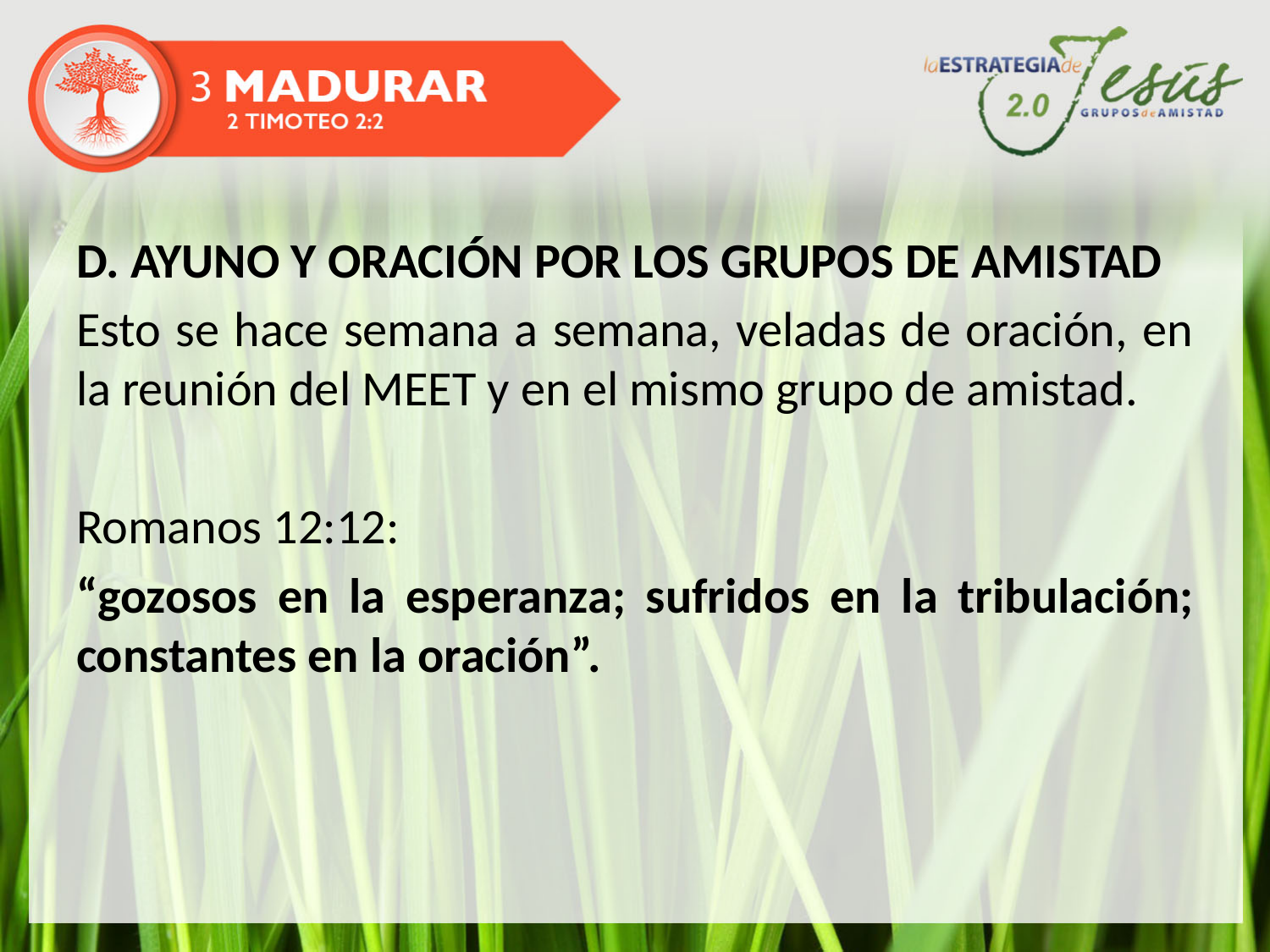

D. AYUNO Y ORACIÓN POR LOS GRUPOS DE AMISTAD
Esto se hace semana a semana, veladas de oración, en la reunión del MEET y en el mismo grupo de amistad.

Romanos 12:12:
“gozosos en la esperanza; sufridos en la tribulación; constantes en la oración”.